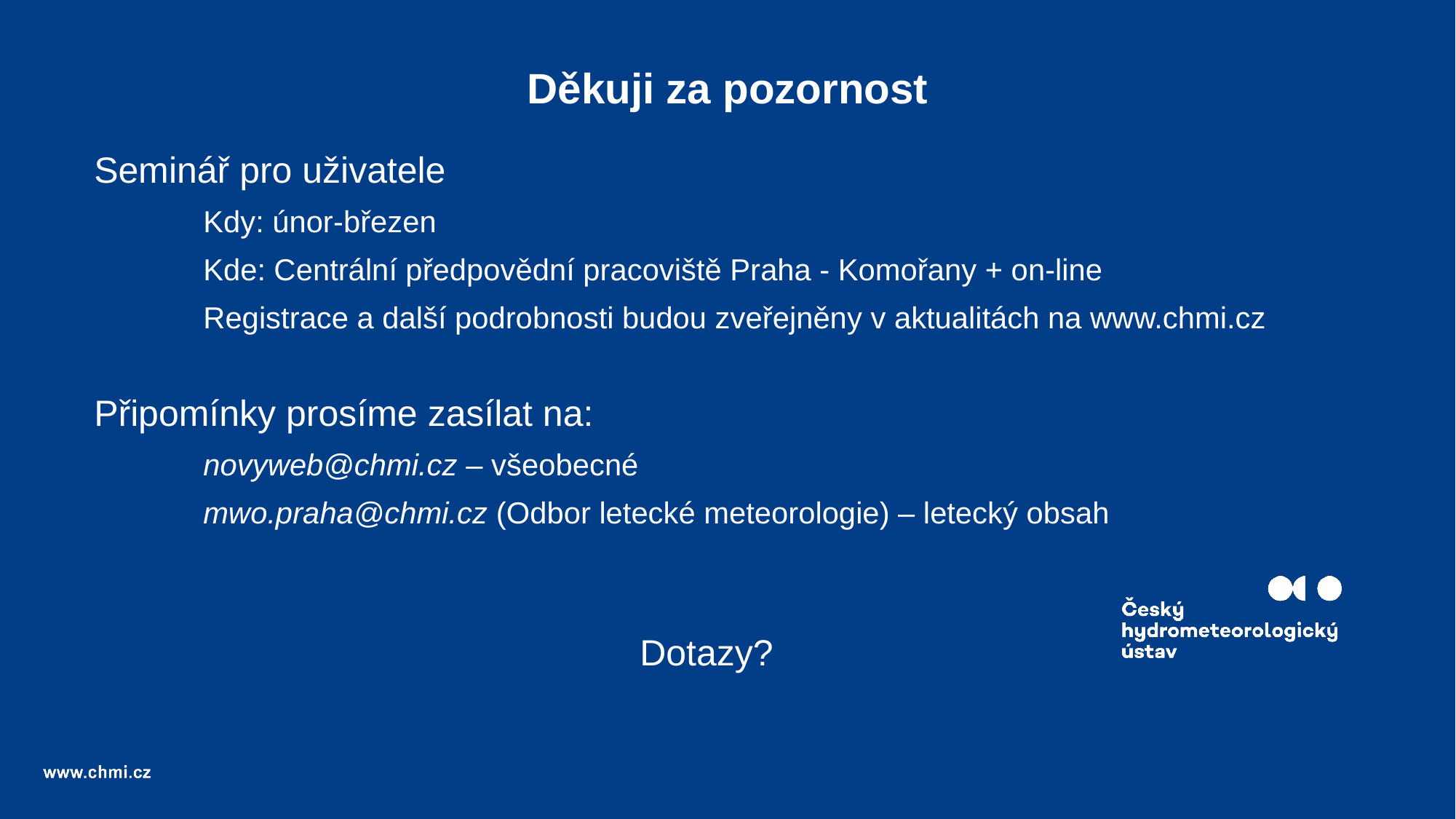

# Děkuji za pozornost
Seminář pro uživatele
	Kdy: únor-březen
	Kde: Centrální předpovědní pracoviště Praha - Komořany + on-line
	Registrace a další podrobnosti budou zveřejněny v aktualitách na www.chmi.cz

Připomínky prosíme zasílat na:
	novyweb@chmi.cz – všeobecné
	mwo.praha@chmi.cz (Odbor letecké meteorologie) – letecký obsah

Dotazy?